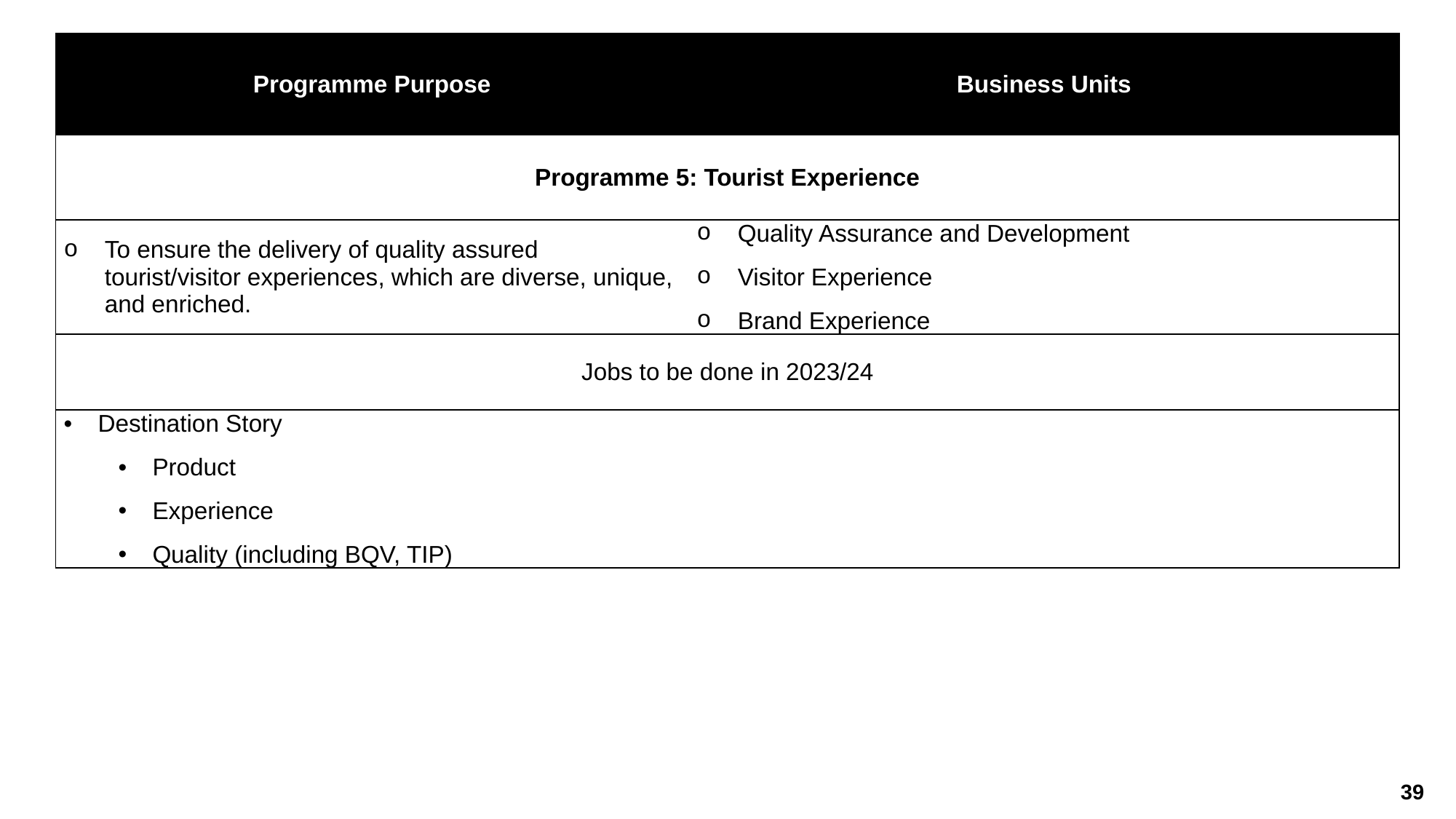

| Programme Purpose | Business Units |
| --- | --- |
| Programme 5: Tourist Experience |  |
| To ensure the delivery of quality assured tourist/visitor experiences, which are diverse, unique, and enriched. | Quality Assurance and Development Visitor Experience Brand Experience |
| Jobs to be done in 2023/24 |  |
| Destination Story Product Experience Quality (including BQV, TIP) |  |
39